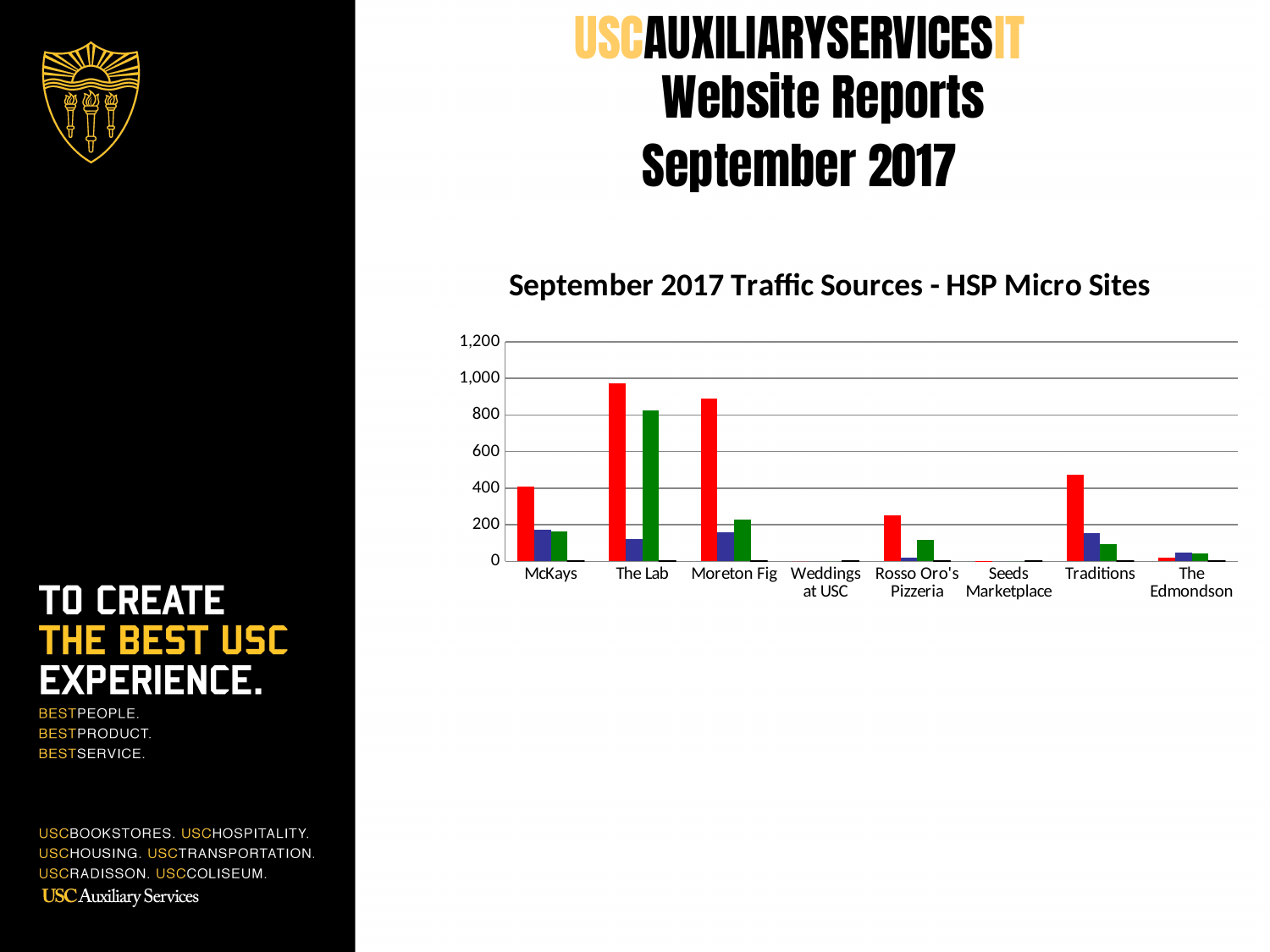

USCAUXILIARYSERVICESIT
Website Reports
September 2017

### Chart: September 2017 Traffic Sources - HSP Micro Sites

| Category | Search Engine | Referring Sites | Direct Traffic | Campaigns |
|---|---|---|---|---|
| McKays | 410.0 | 173.0 | 162.0 | 0.0 |
| The Lab | 972.0 | 122.0 | 824.0 | 0.0 |
| Moreton Fig | 889.0 | 158.0 | 229.0 | 0.0 |
| Weddings at USC | 0.0 | 0.0 | 0.0 | 0.0 |
| Rosso Oro's Pizzeria | 250.0 | 21.0 | 117.0 | 0.0 |
| Seeds Marketplace | 1.0 | 0.0 | 0.0 | 0.0 |
| Traditions | 471.0 | 152.0 | 93.0 | 0.0 |
| The Edmondson | 18.0 | 50.0 | 45.0 | 0.0 |